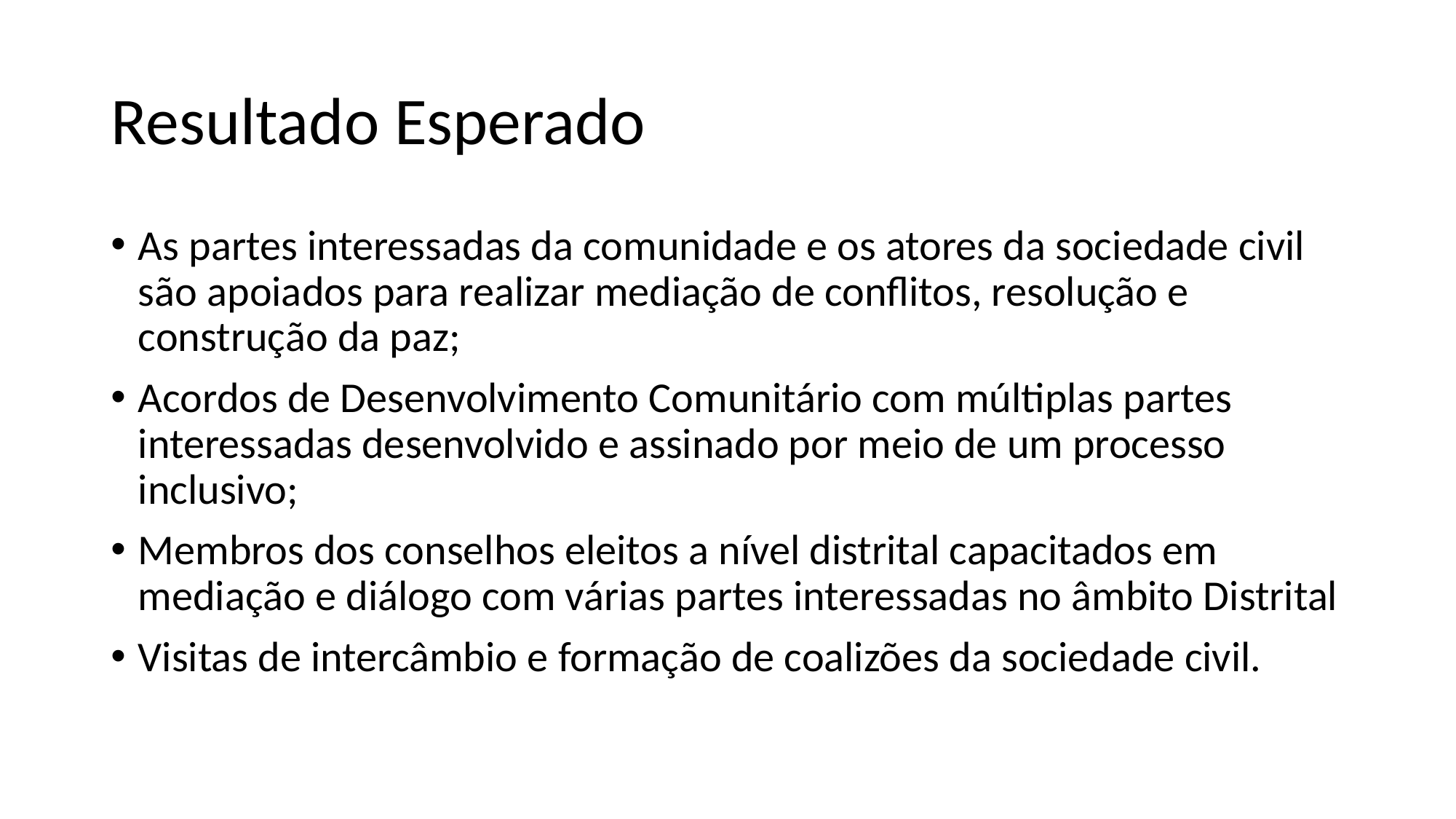

# Resultado Esperado
As partes interessadas da comunidade e os atores da sociedade civil são apoiados para realizar mediação de conflitos, resolução e construção da paz;
Acordos de Desenvolvimento Comunitário com múltiplas partes interessadas desenvolvido e assinado por meio de um processo inclusivo;
Membros dos conselhos eleitos a nível distrital capacitados em mediação e diálogo com várias partes interessadas no âmbito Distrital
Visitas de intercâmbio e formação de coalizões da sociedade civil.